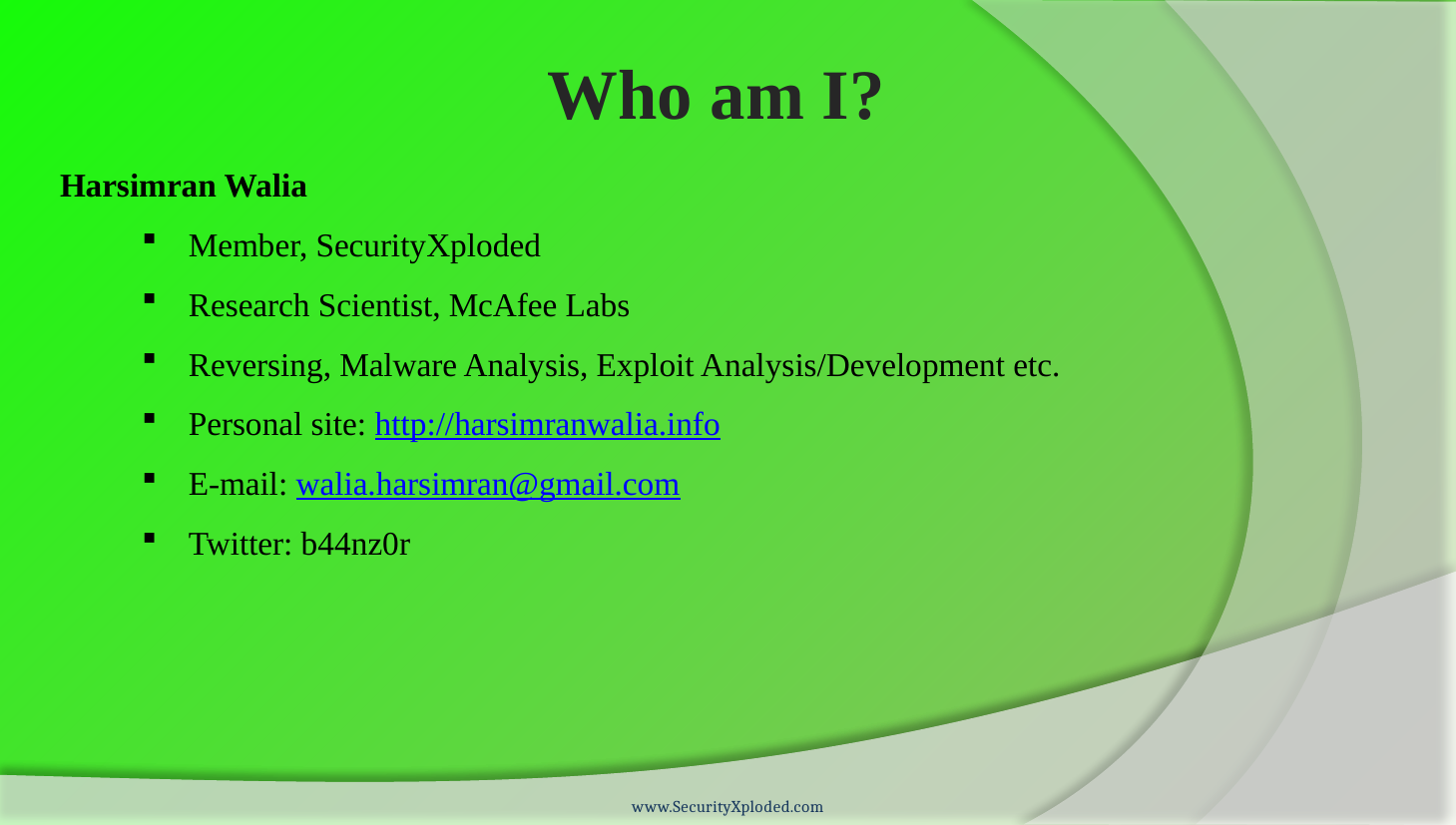

Who am I?
Harsimran Walia
Member, SecurityXploded
Research Scientist, McAfee Labs
Reversing, Malware Analysis, Exploit Analysis/Development etc.
Personal site: http://harsimranwalia.info
E-mail: walia.harsimran@gmail.com
Twitter: b44nz0r

www.SecurityXploded.com